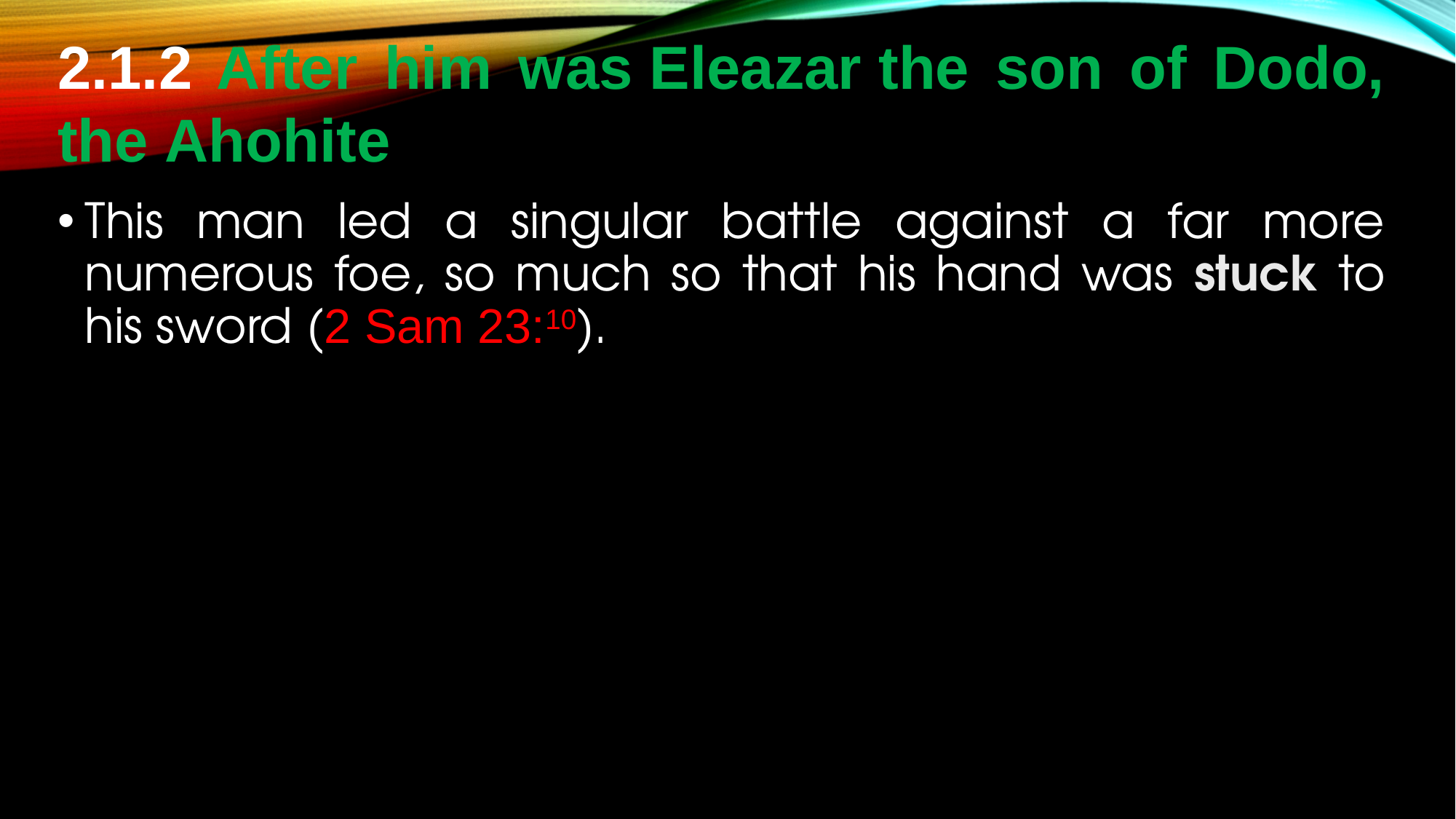

# 2.1.2 After him was Eleazar the son of Dodo, the Ahohite
This man led a singular battle against a far more numerous foe, so much so that his hand was stuck to his sword (2 Sam 23:10).